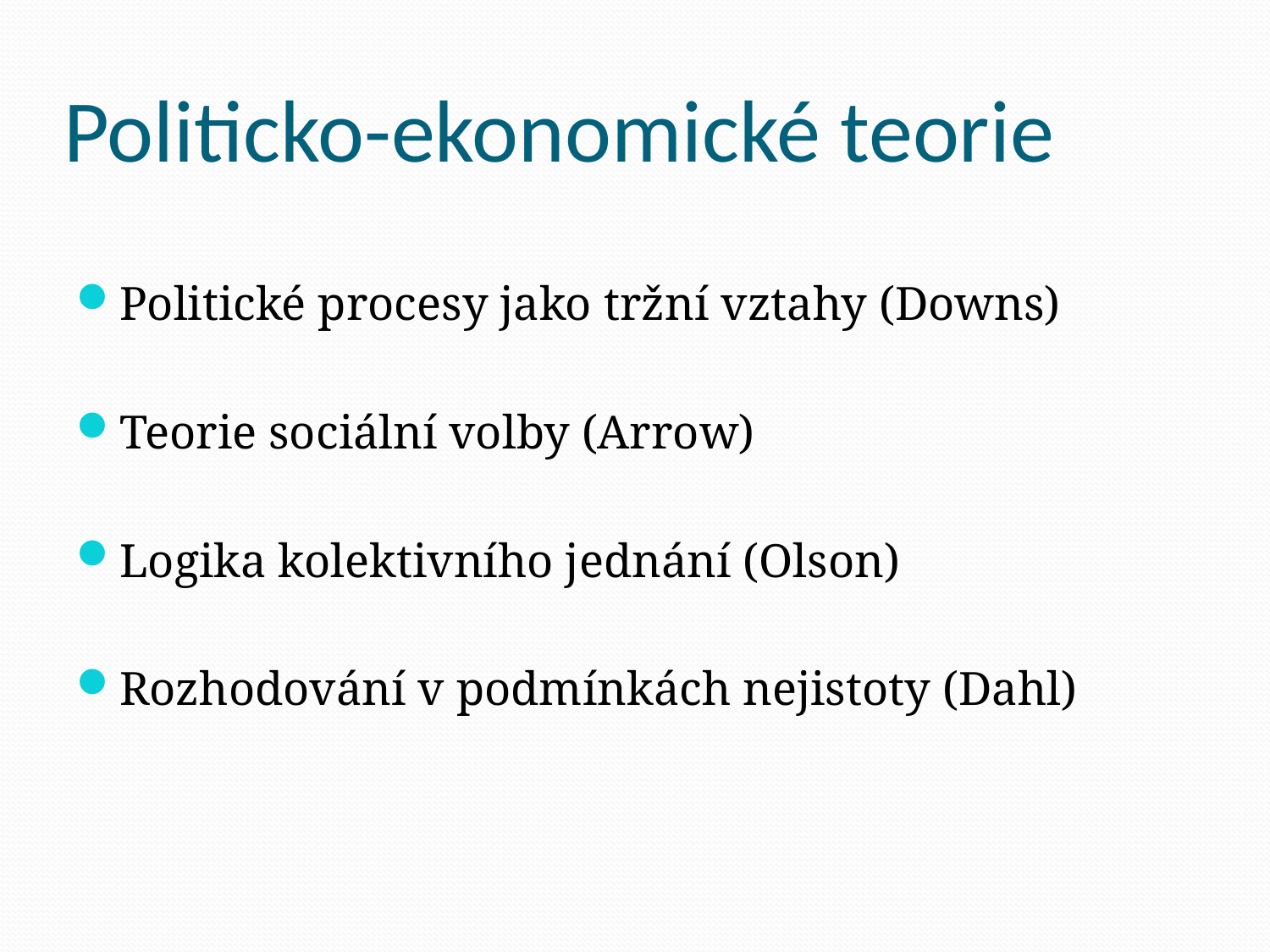

# Politicko-ekonomické teorie
Politické procesy jako tržní vztahy (Downs)

Teorie sociální volby (Arrow)

Logika kolektivního jednání (Olson)

Rozhodování v podmínkách nejistoty (Dahl)